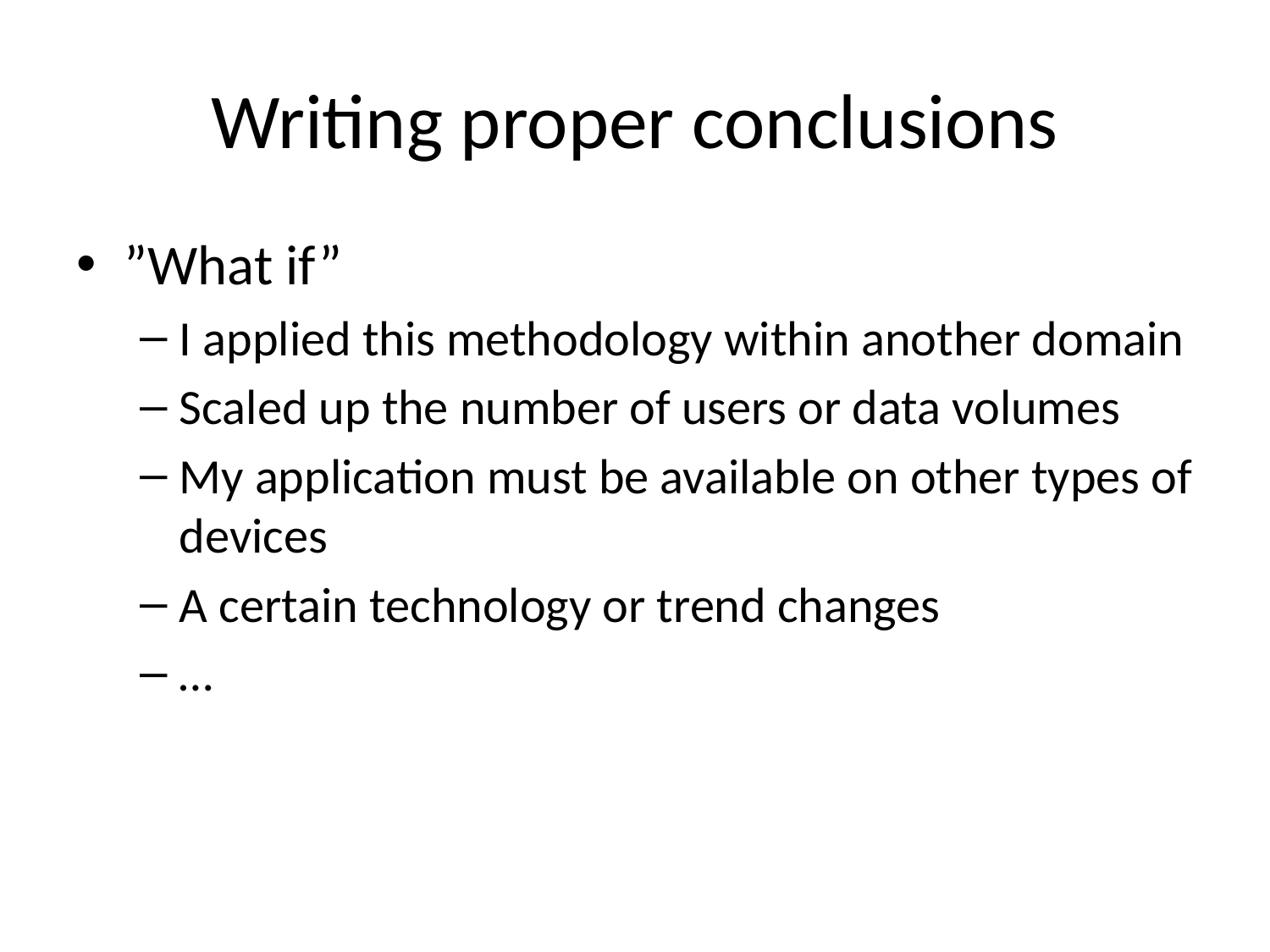

# Writing proper conclusions
”What if”
I applied this methodology within another domain
Scaled up the number of users or data volumes
My application must be available on other types of devices
A certain technology or trend changes
…